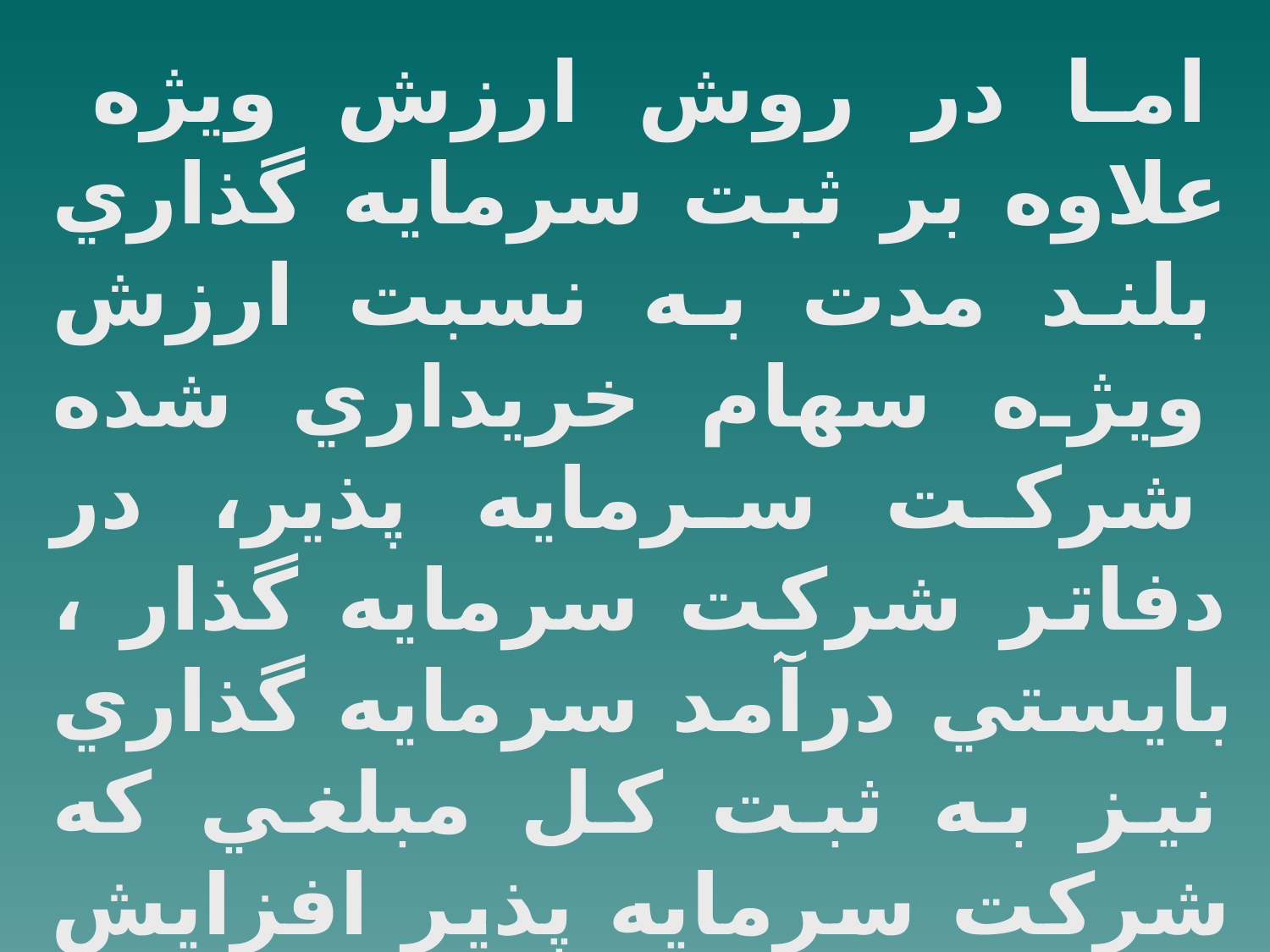

اما در روش ارزش ويژه علاوه بر ثبت سرمايه گذاري بلند مدت به نسبت ارزش ويژه سهام خريداري شده شركت سرمايه پذير، در دفاتر شركت سرمايه گذار ، بايستي درآمد سرمايه گذاري نيز به ثبت كل مبلغي كه شركت سرمايه پذير افزايش ارزش ويژه داشته است در دفاتر شركت سرمايه گذاري ثبت شود .